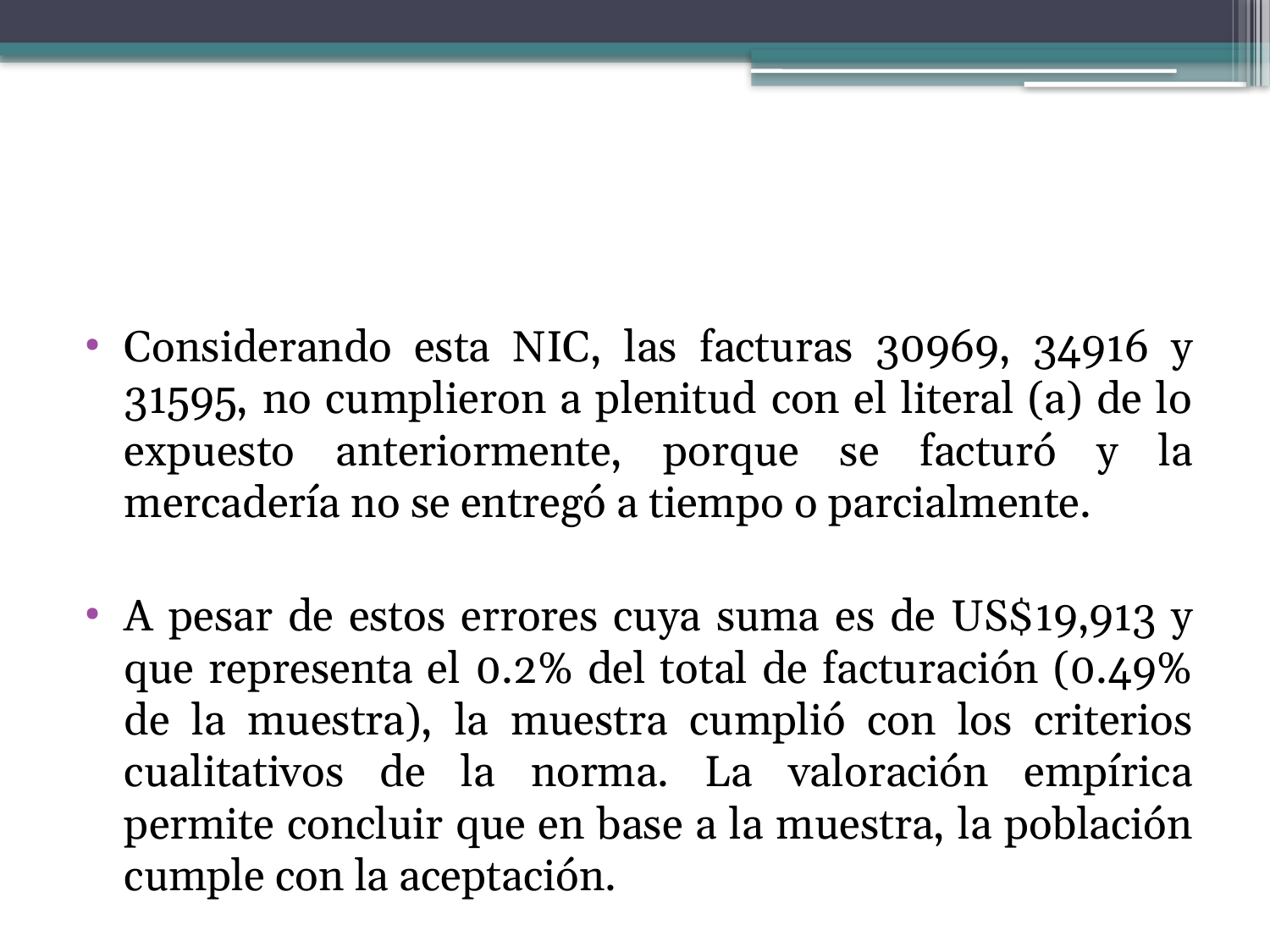

#
Considerando esta NIC, las facturas 30969, 34916 y 31595, no cumplieron a plenitud con el literal (a) de lo expuesto anteriormente, porque se facturó y la mercadería no se entregó a tiempo o parcialmente.

A pesar de estos errores cuya suma es de US$19,913 y que representa el 0.2% del total de facturación (0.49% de la muestra), la muestra cumplió con los criterios cualitativos de la norma. La valoración empírica permite concluir que en base a la muestra, la población cumple con la aceptación.